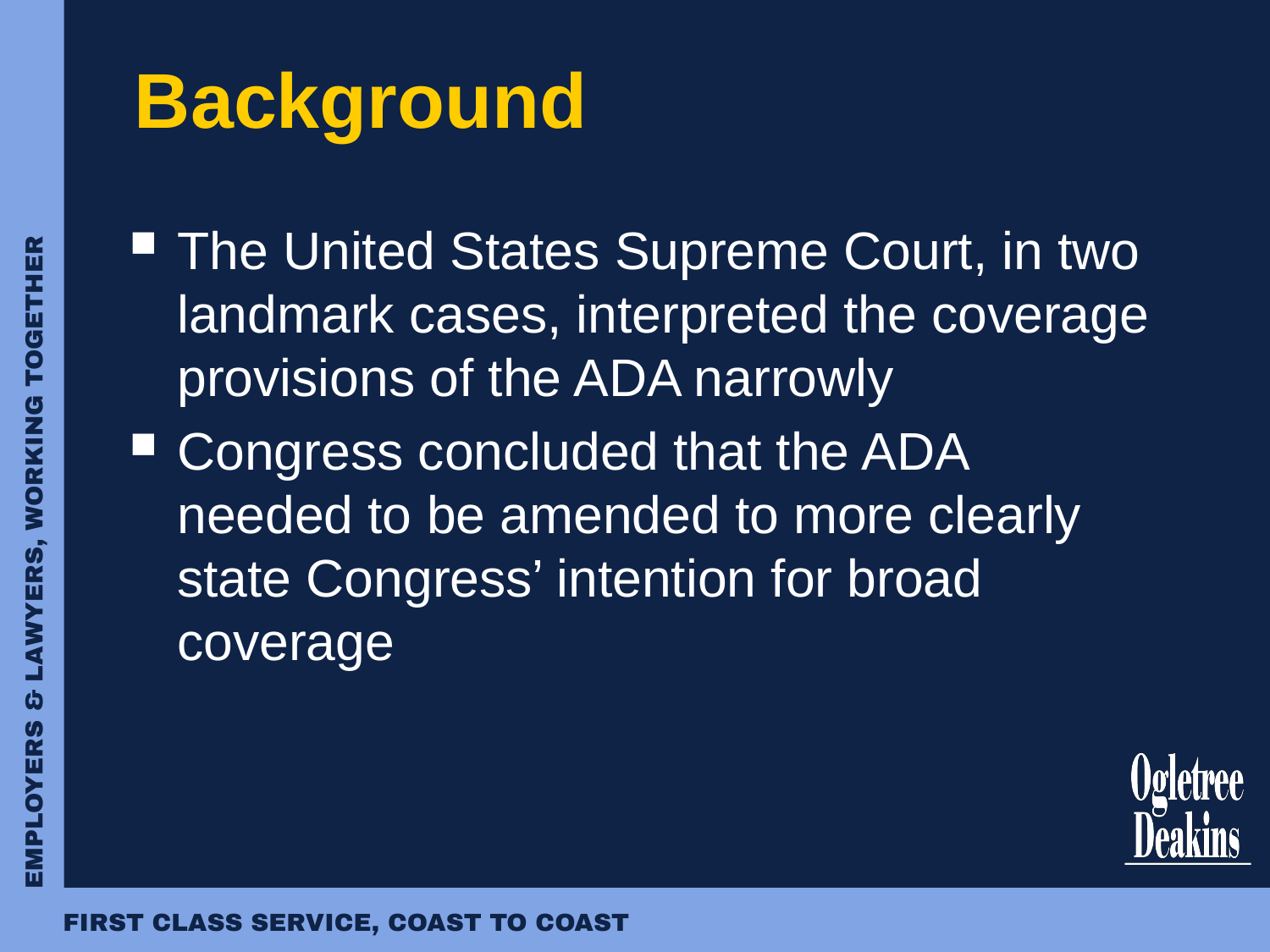

# Background
The United States Supreme Court, in two landmark cases, interpreted the coverage provisions of the ADA narrowly
Congress concluded that the ADA needed to be amended to more clearly state Congress’ intention for broad coverage